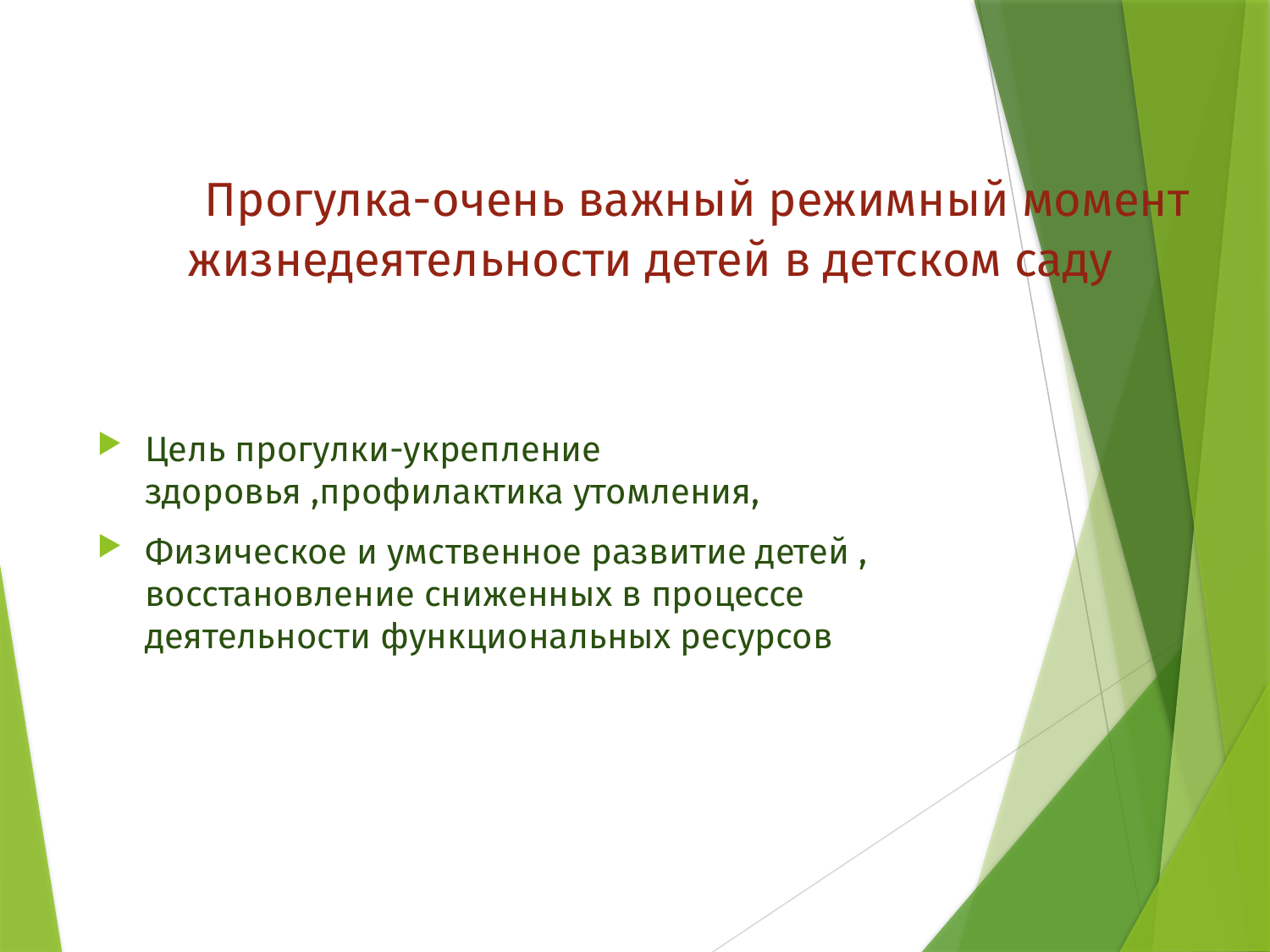

# Прогулка-очень важный режимный момент   жизнедеятельности детей в детском саду

Цель прогулки-укрепление здоровья ,профилактика утомления,
Физическое и умственное развитие детей , восстановление сниженных в процессе деятельности функциональных ресурсов